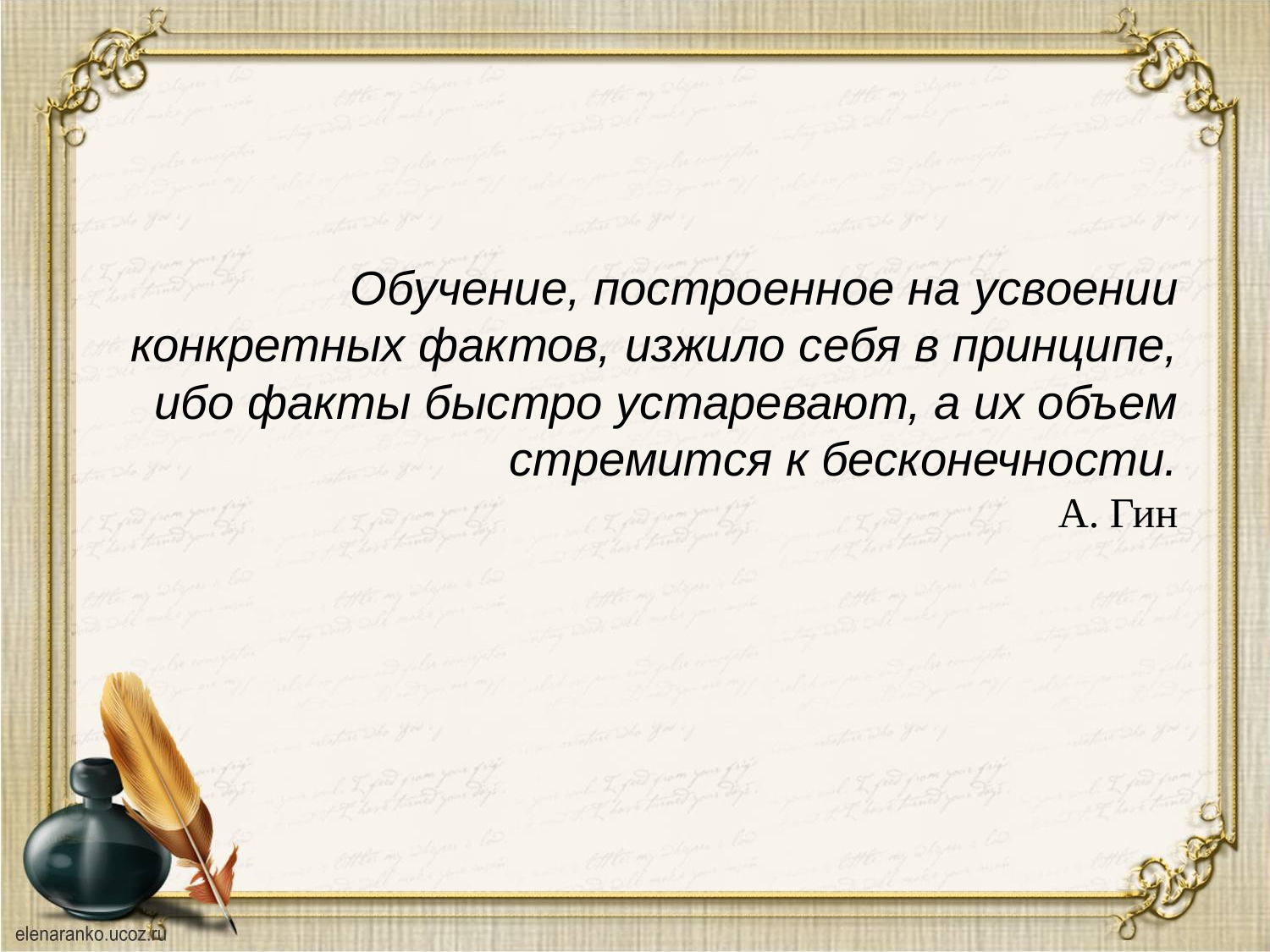

# Обучение, построенное на усвоении конкретных фактов, изжило себя в принципе, ибо факты быстро устаревают, а их объем стремится к бесконечности. А. Гин